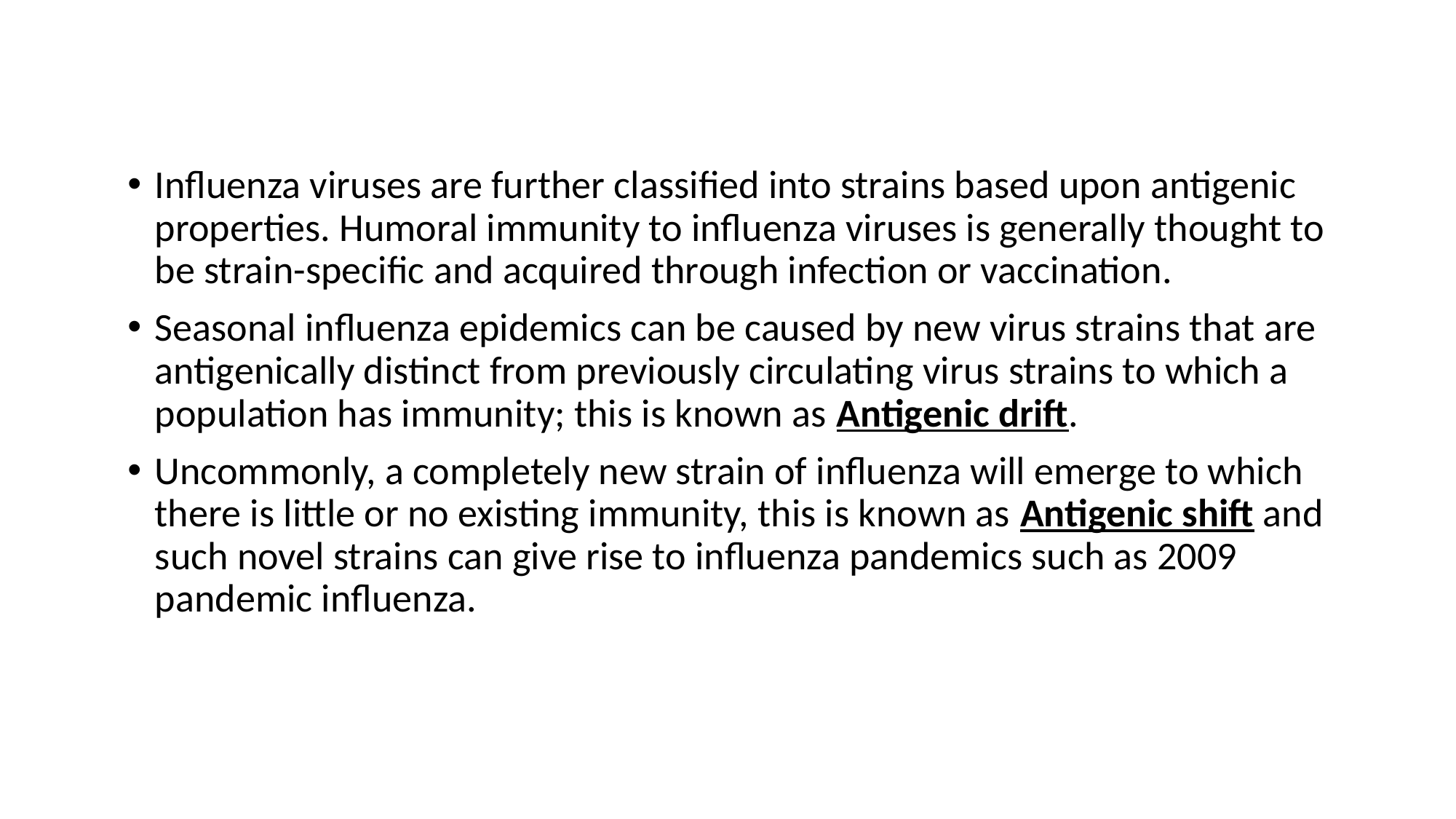

Influenza viruses are further classified into strains based upon antigenic properties. Humoral immunity to influenza viruses is generally thought to be strain-specific and acquired through infection or vaccination.
Seasonal influenza epidemics can be caused by new virus strains that are antigenically distinct from previously circulating virus strains to which a population has immunity; this is known as Antigenic drift.
Uncommonly, a completely new strain of influenza will emerge to which there is little or no existing immunity, this is known as Antigenic shift and such novel strains can give rise to influenza pandemics such as 2009 pandemic influenza.